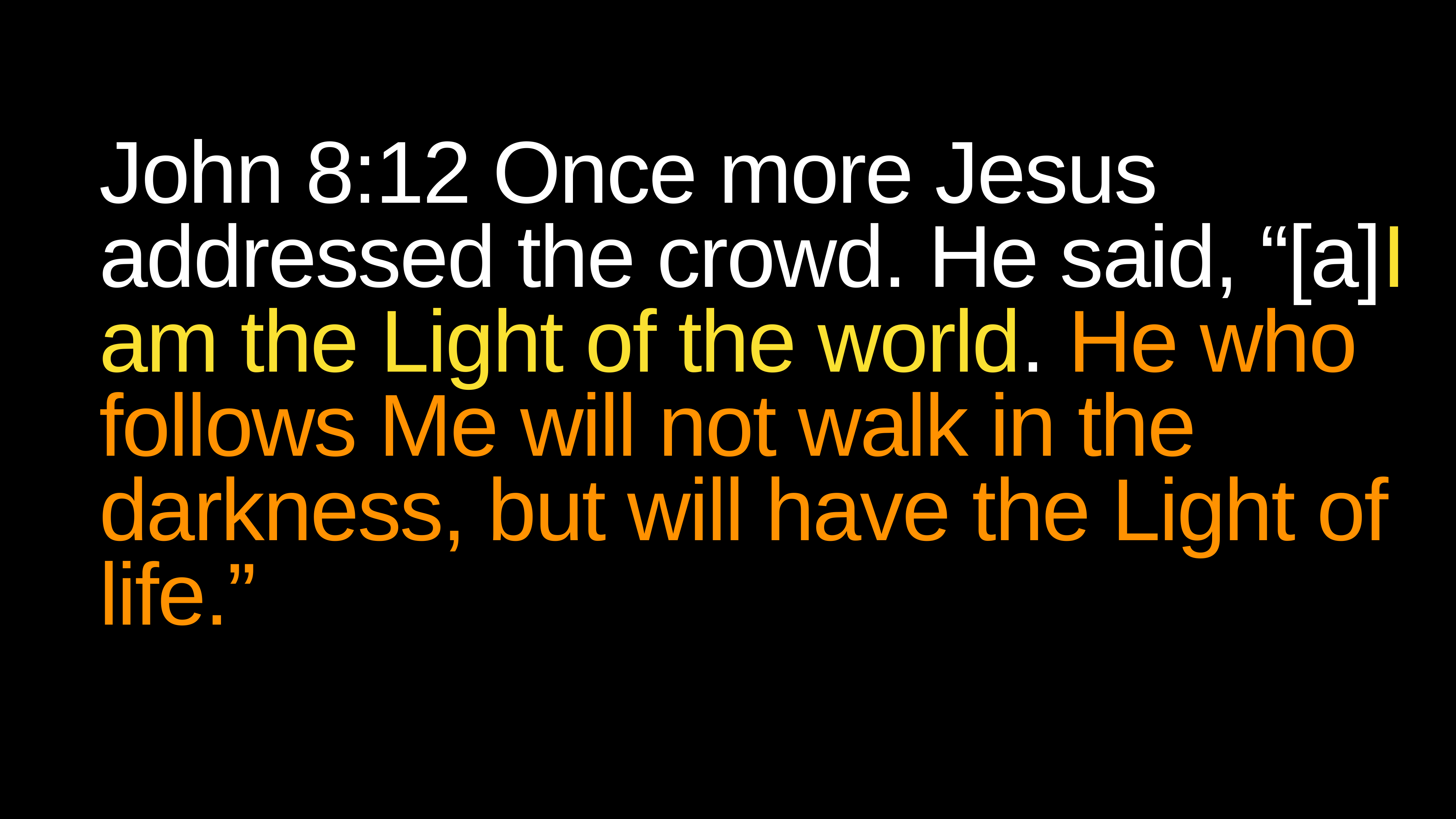

# John 8:12 Once more Jesus addressed the crowd. He said, “[a]I am the Light of the world. He who follows Me will not walk in the darkness, but will have the Light of life.”